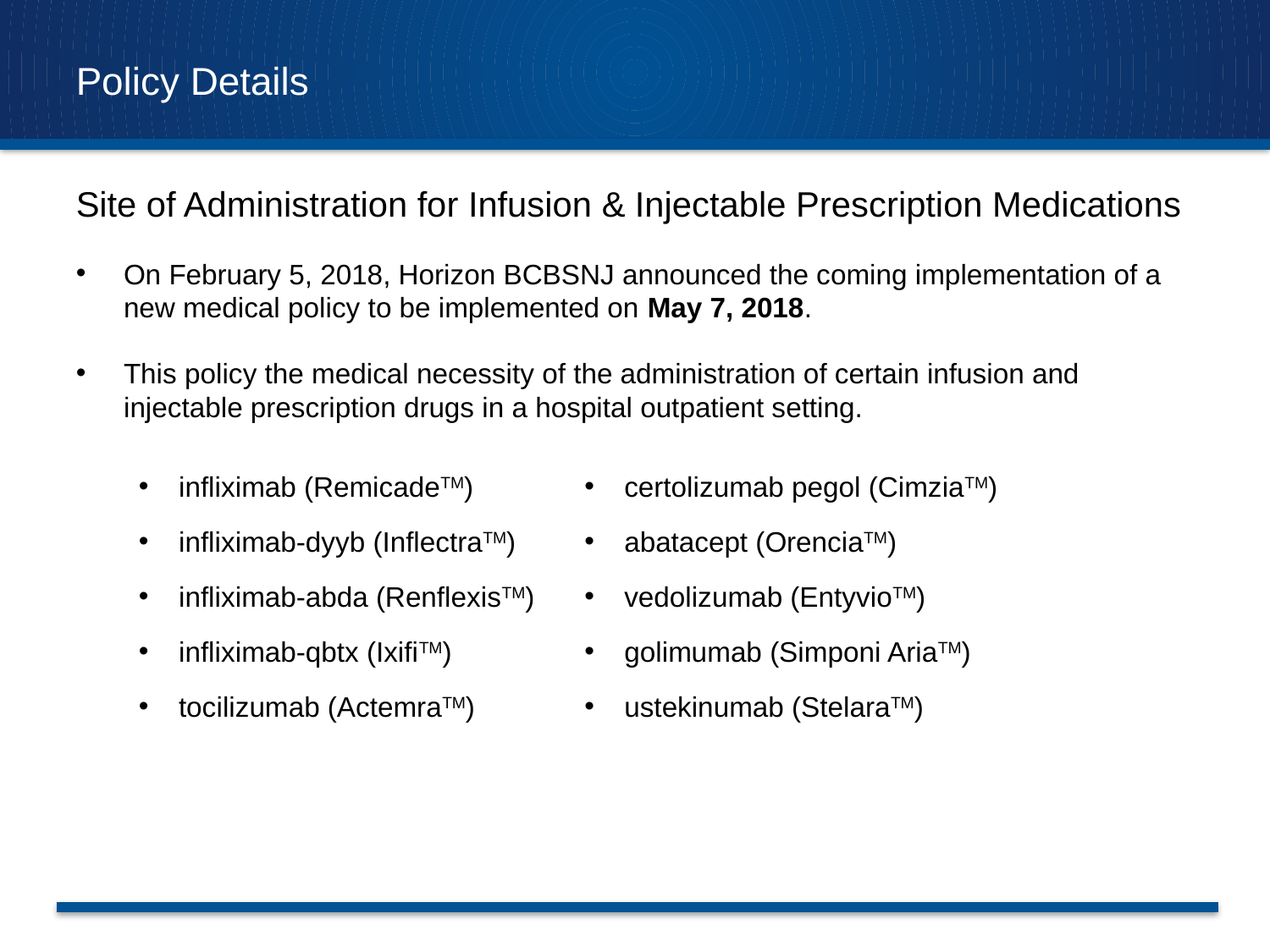

# Policy Details
Site of Administration for Infusion & Injectable Prescription Medications
On February 5, 2018, Horizon BCBSNJ announced the coming implementation of a new medical policy to be implemented on May 7, 2018.
This policy the medical necessity of the administration of certain infusion and injectable prescription drugs in a hospital outpatient setting.

infliximab (RemicadeTM)
infliximab-dyyb (InflectraTM)
infliximab-abda (RenflexisTM)
infliximab-qbtx (IxifiTM)
tocilizumab (ActemraTM)

certolizumab pegol (CimziaTM)
abatacept (OrenciaTM)
vedolizumab (EntyvioTM)
golimumab (Simponi AriaTM)
ustekinumab (StelaraTM)